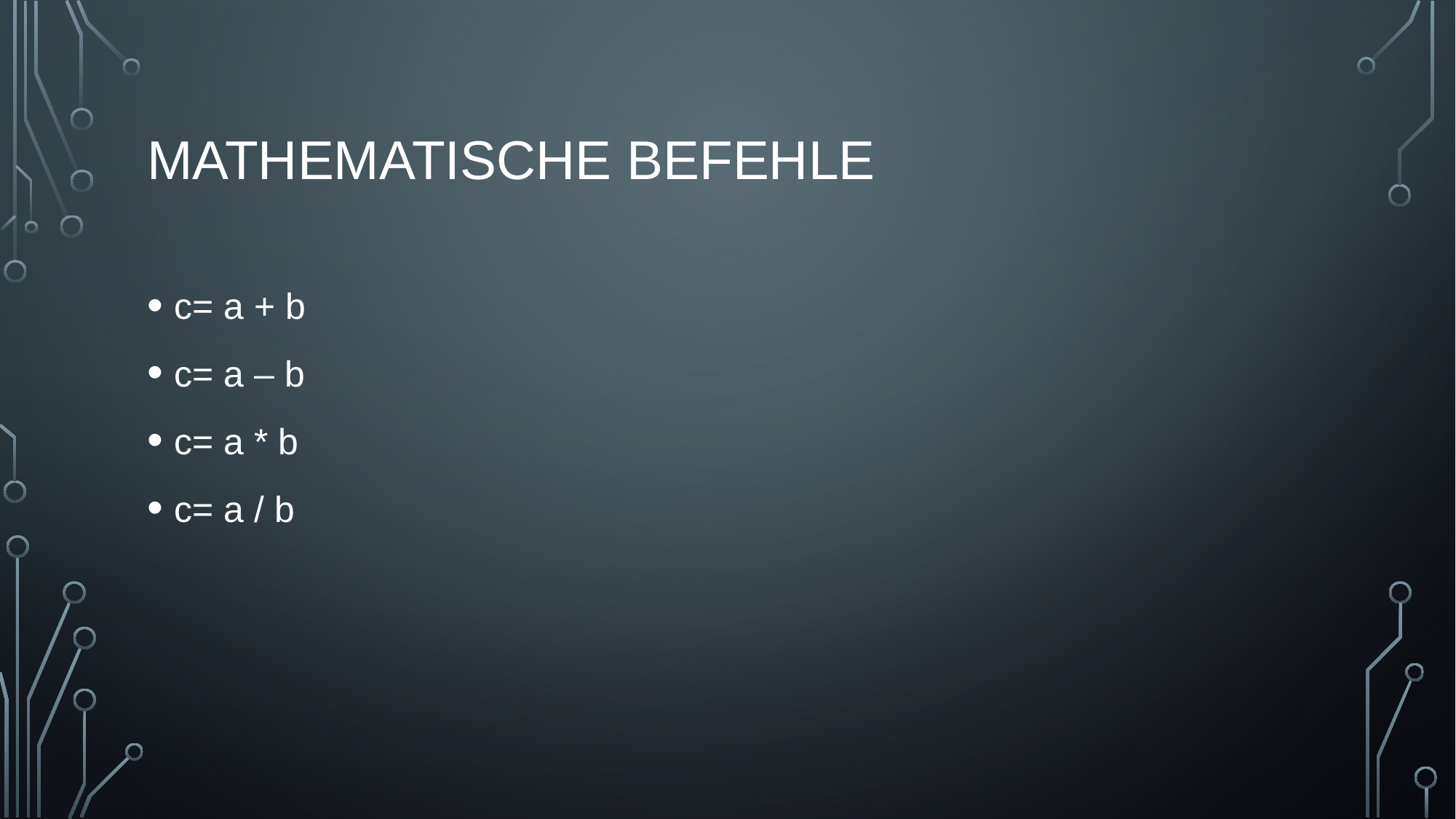

# MaThematische Befehle
c= a + b
c= a – b
c= a * b
c= a / b